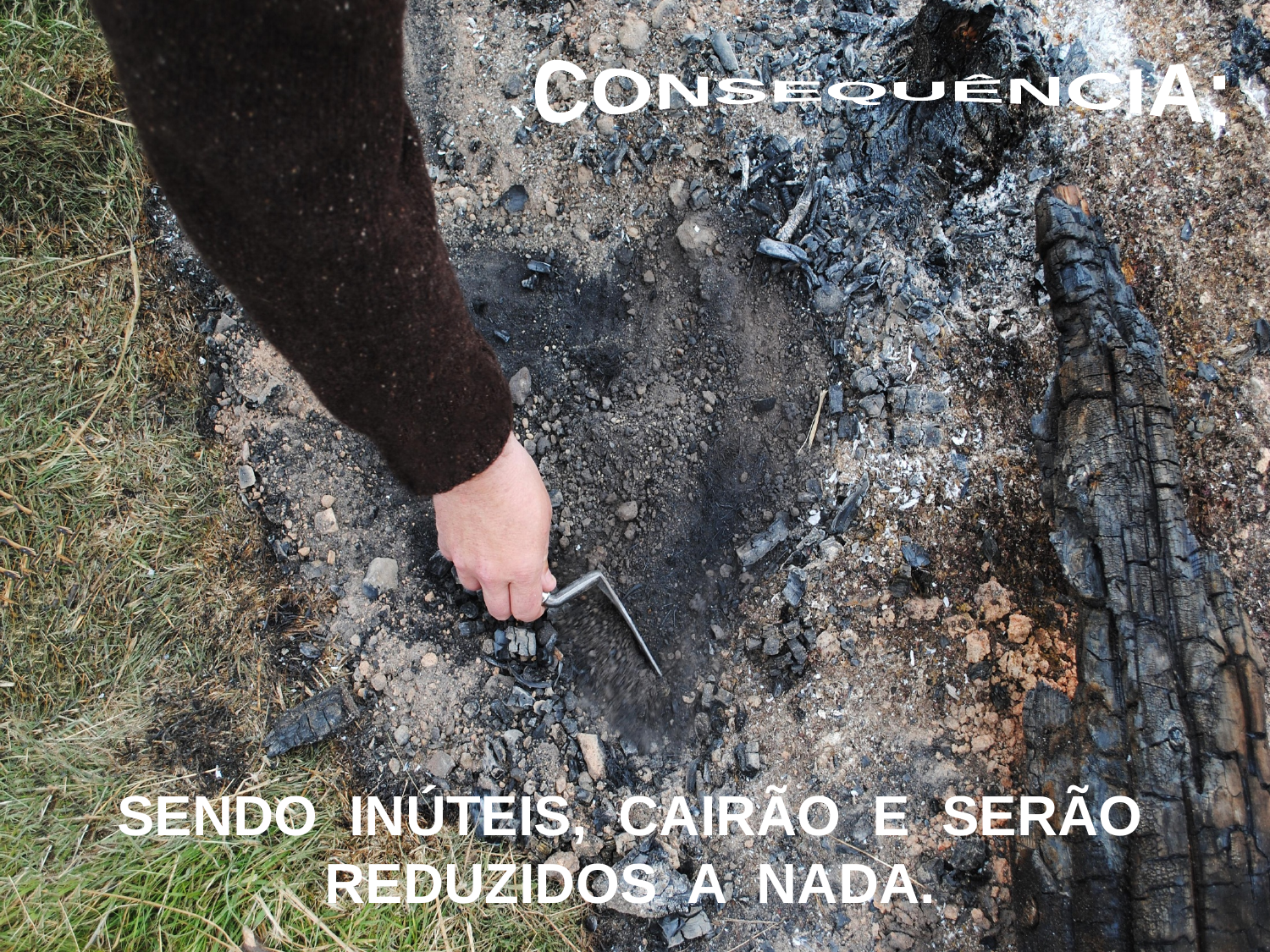

CONSEQUÊNCIA:
SENDO  INÚTEIS,  CAIRÃO  E  SERÃO
REDUZIDOS  A  NADA.